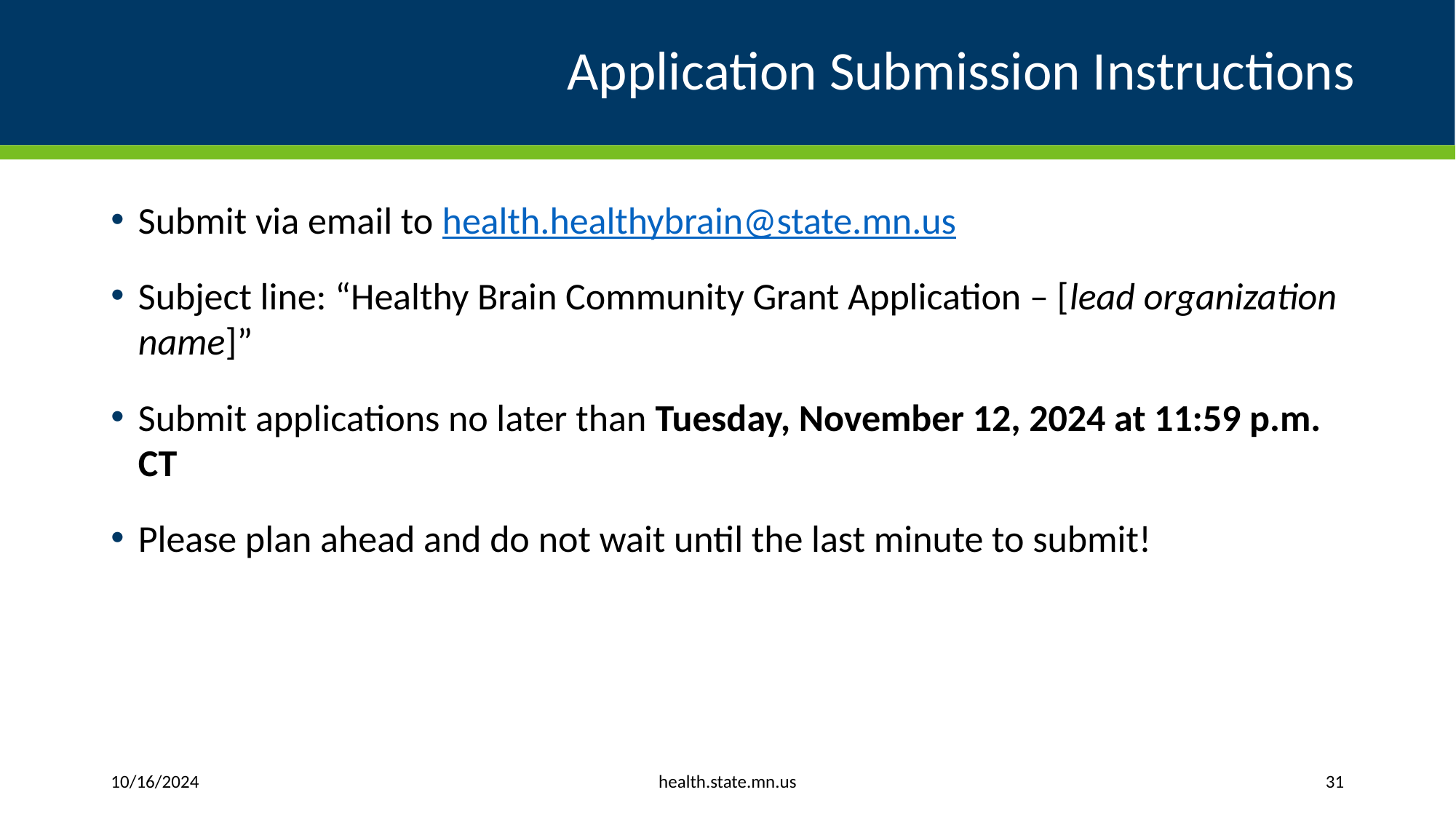

# Application Submission Instructions
Submit via email to health.healthybrain@state.mn.us
Subject line: “Healthy Brain Community Grant Application – [lead organization name]”
Submit applications no later than Tuesday, November 12, 2024 at 11:59 p.m. CT
Please plan ahead and do not wait until the last minute to submit!
health.state.mn.us
10/16/2024
31